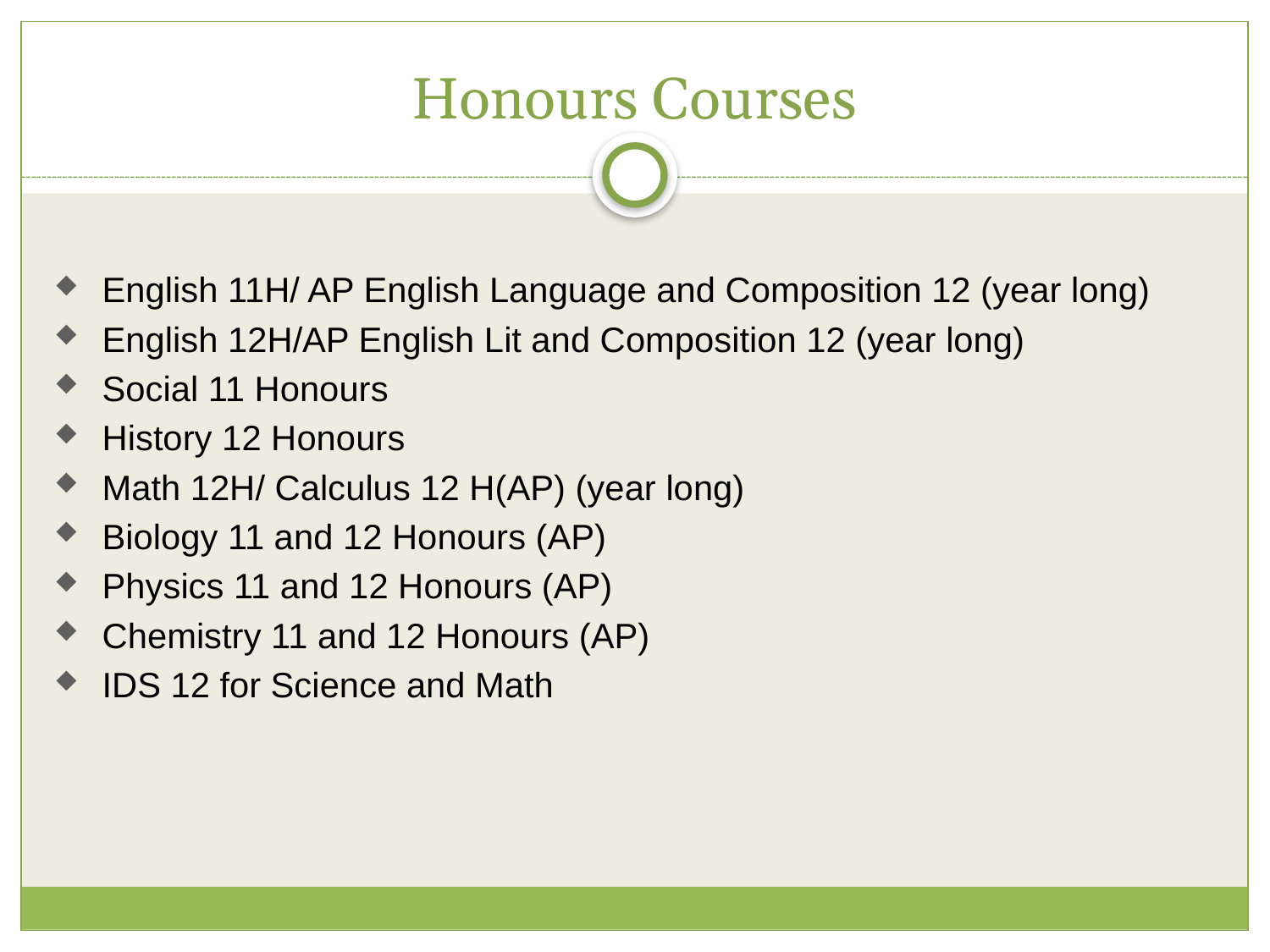

# Honours Courses

English 11H/ AP English Language and Composition 12 (year long)
English 12H/AP English Lit and Composition 12 (year long)
Social 11 Honours
History 12 Honours
Math 12H/ Calculus 12 H(AP) (year long)
Biology 11 and 12 Honours (AP)
Physics 11 and 12 Honours (AP)
Chemistry 11 and 12 Honours (AP)
IDS 12 for Science and Math